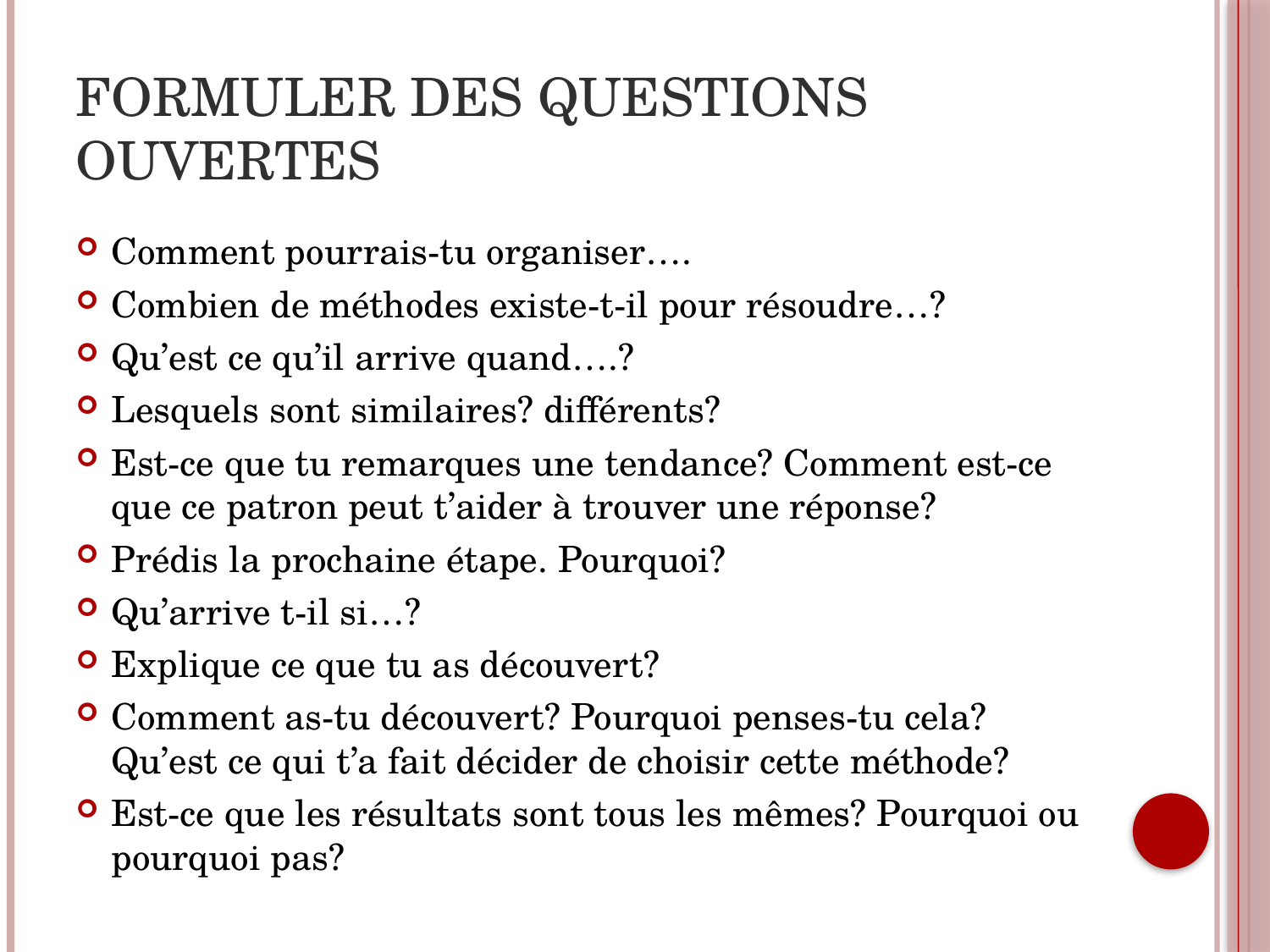

# FORMULER DES QUESTIONS OUVERTES
Comment pourrais-tu organiser….
Combien de méthodes existe-t-il pour résoudre…?
Qu’est ce qu’il arrive quand….?
Lesquels sont similaires? différents?
Est-ce que tu remarques une tendance? Comment est-ce que ce patron peut t’aider à trouver une réponse?
Prédis la prochaine étape. Pourquoi?
Qu’arrive t-il si…?
Explique ce que tu as découvert?
Comment as-tu découvert? Pourquoi penses-tu cela? Qu’est ce qui t’a fait décider de choisir cette méthode?
Est-ce que les résultats sont tous les mêmes? Pourquoi ou pourquoi pas?